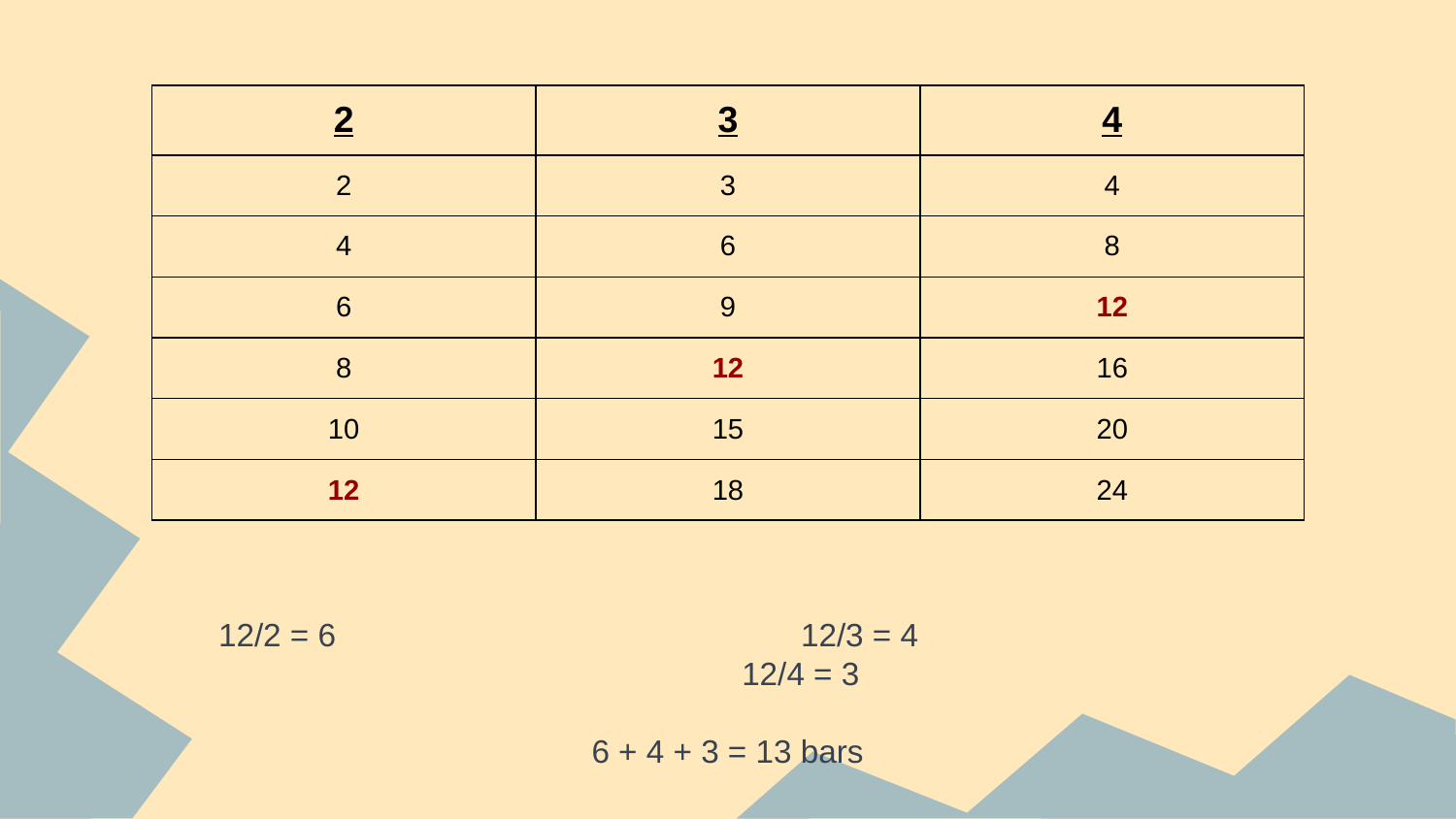

| 2 | 3 | 4 |
| --- | --- | --- |
| 2 | 3 | 4 |
| 4 | 6 | 8 |
| 6 | 9 | 12 |
| 8 | 12 | 16 |
| 10 | 15 | 20 |
| 12 | 18 | 24 |
12/2 = 6 				12/3 = 4				12/4 = 3

6 + 4 + 3 = 13 bars